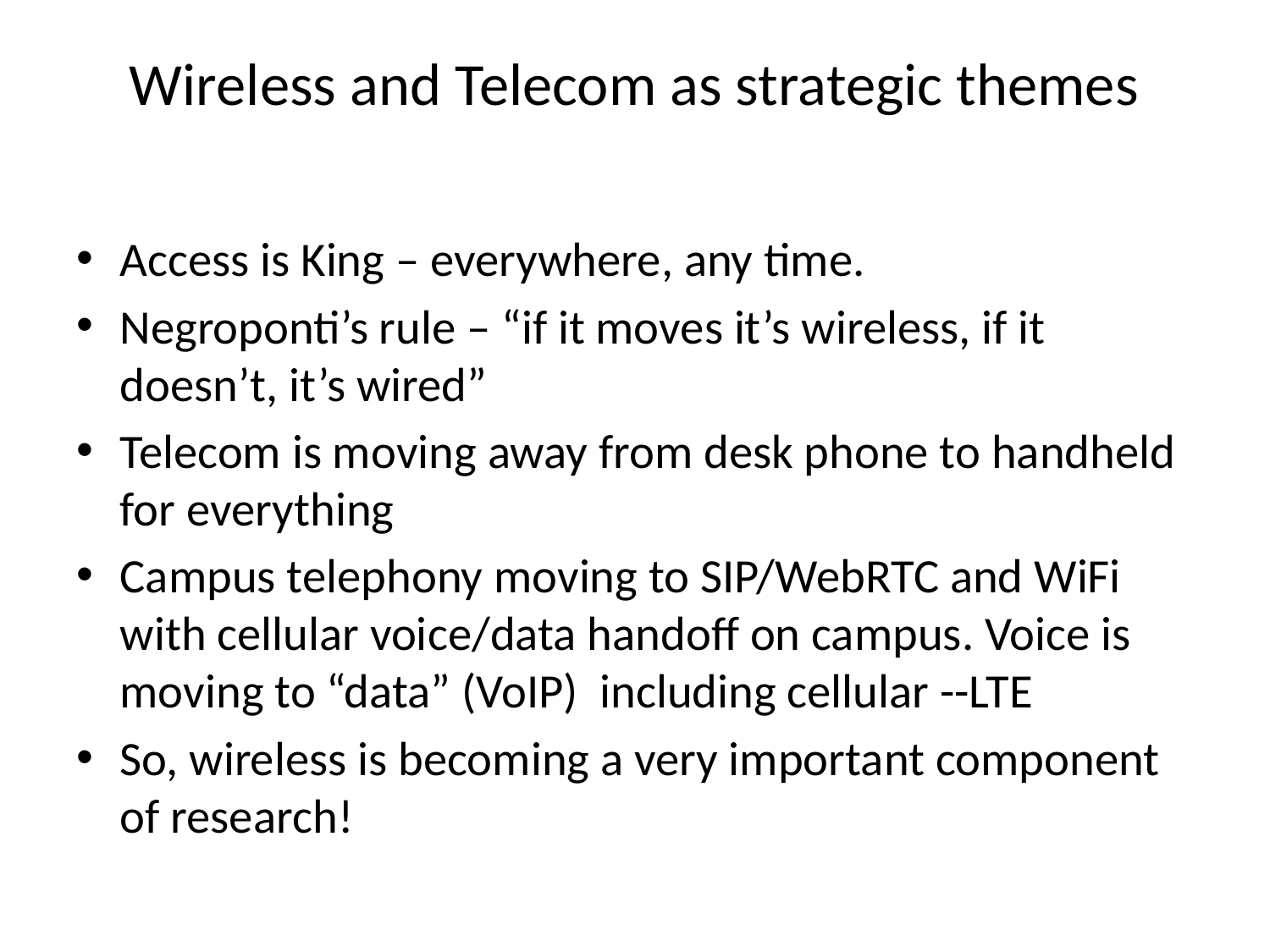

# Wireless and Telecom as strategic themes
Access is King – everywhere, any time.
Negroponti’s rule – “if it moves it’s wireless, if it doesn’t, it’s wired”
Telecom is moving away from desk phone to handheld for everything
Campus telephony moving to SIP/WebRTC and WiFi with cellular voice/data handoff on campus. Voice is moving to “data” (VoIP)  including cellular --LTE
So, wireless is becoming a very important component of research!